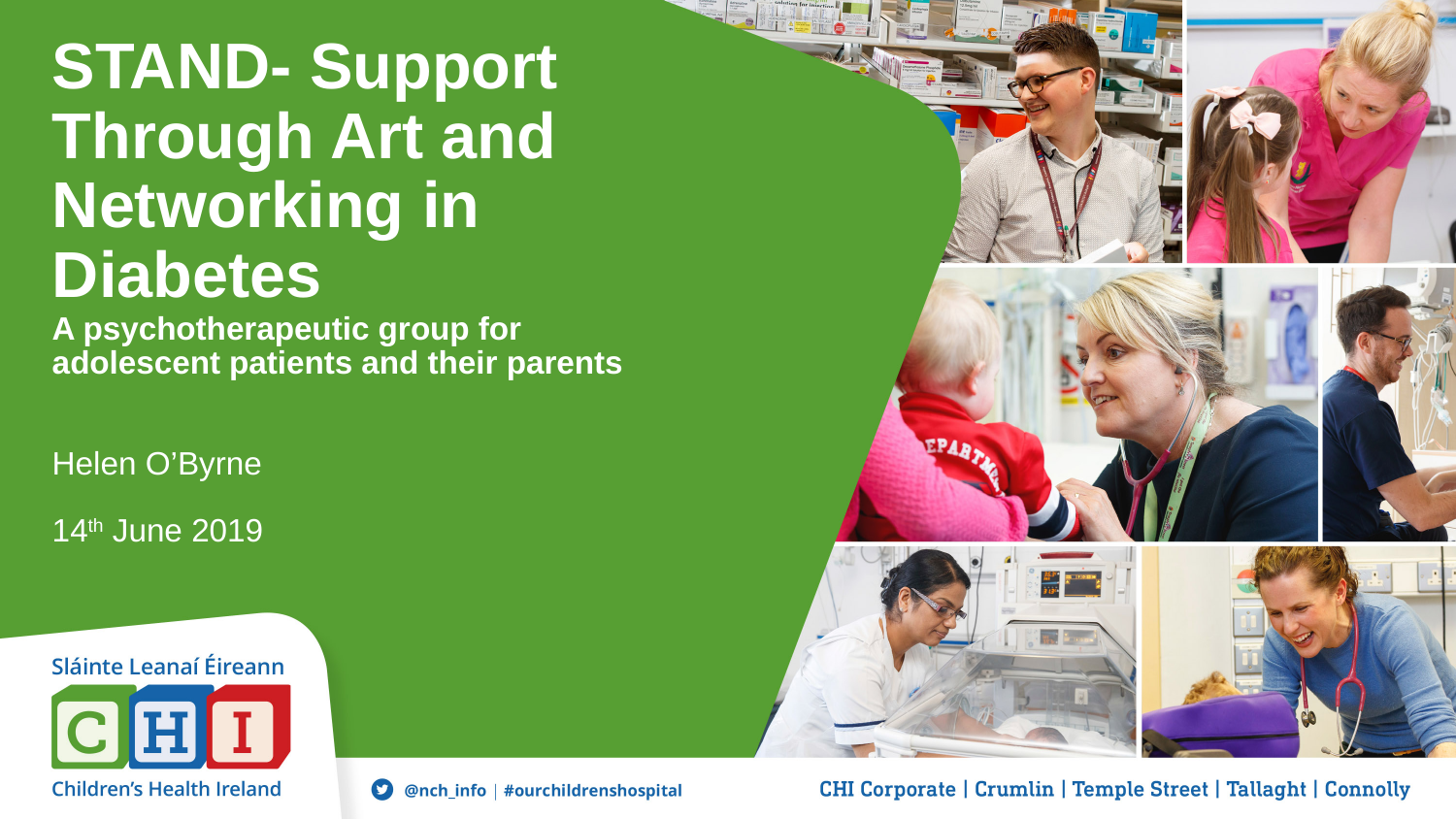

# STAND- Support Through Art and Networking in Diabetes A psychotherapeutic group for adolescent patients and their parents
Helen O’Byrne
14th June 2019